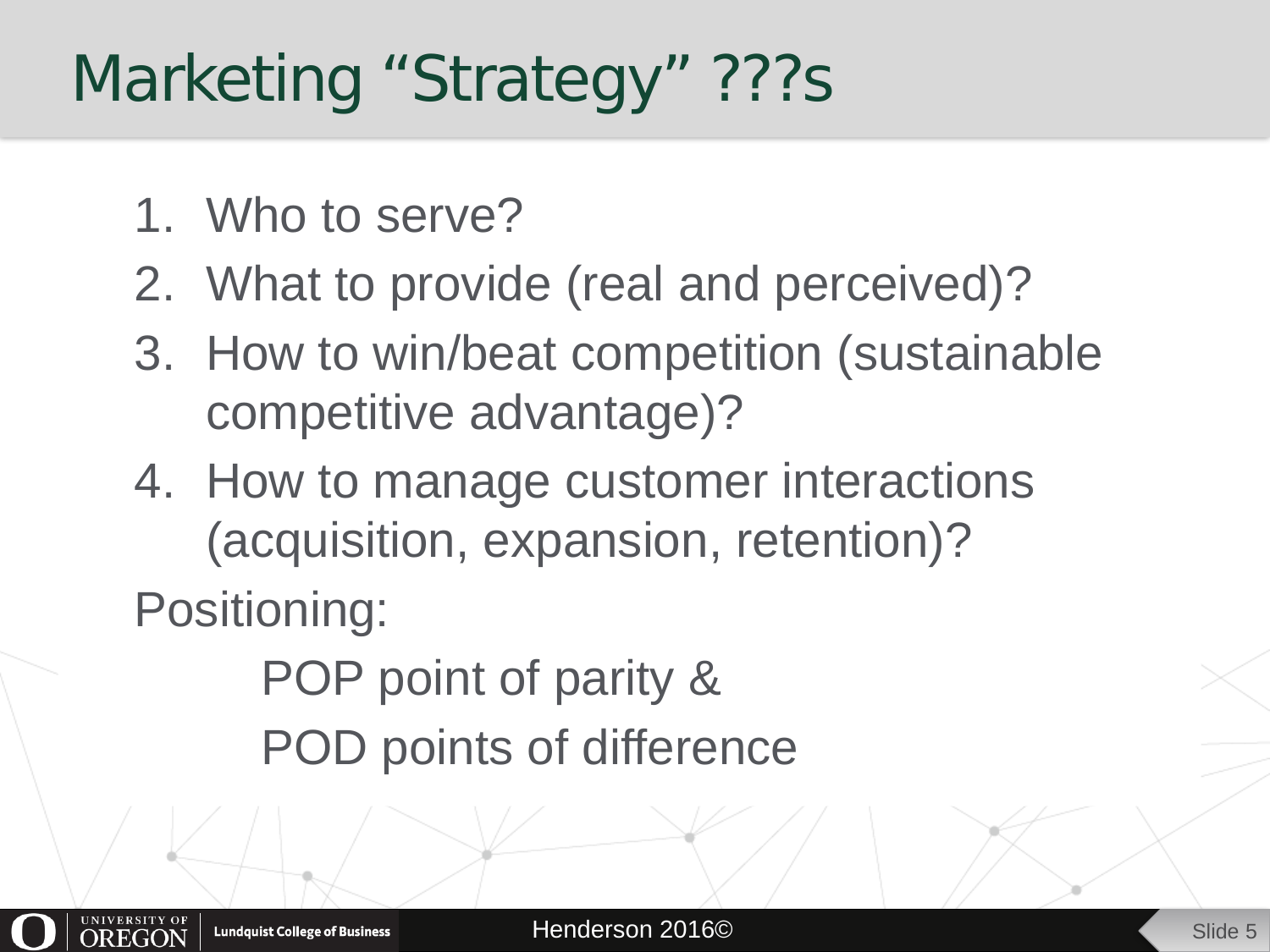

# Marketing “Strategy” ???s
Who to serve?
What to provide (real and perceived)?
How to win/beat competition (sustainable competitive advantage)?
How to manage customer interactions (acquisition, expansion, retention)?
Positioning:
	POP point of parity &
	POD points of difference
Slide 5
Henderson 2016©